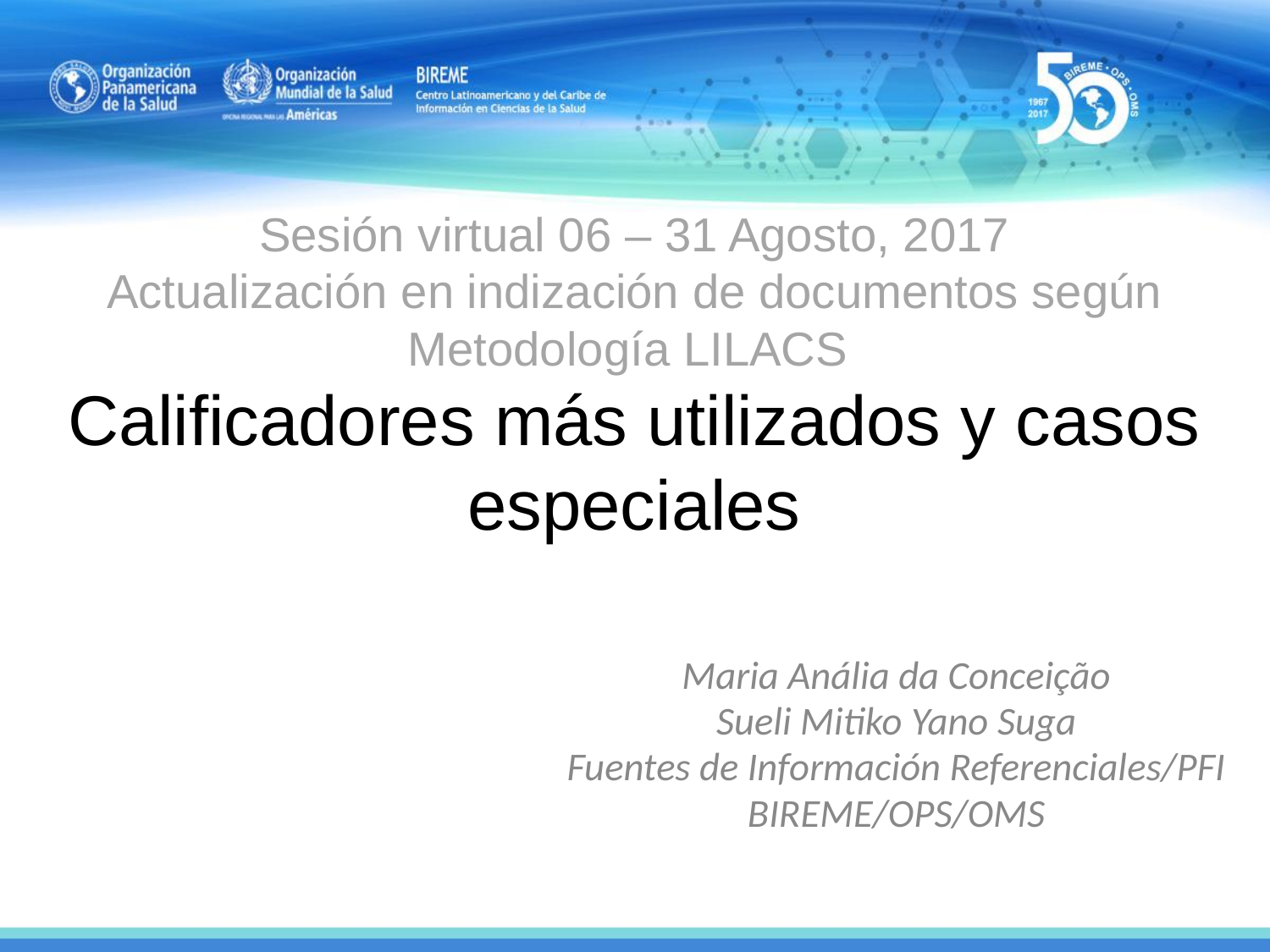

# Sesión virtual 06 – 31 Agosto, 2017 Actualización en indización de documentos según Metodología LILACS Calificadores más utilizados y casos especiales
Maria Anália da Conceição
Sueli Mitiko Yano Suga
Fuentes de Información Referenciales/PFI
BIREME/OPS/OMS